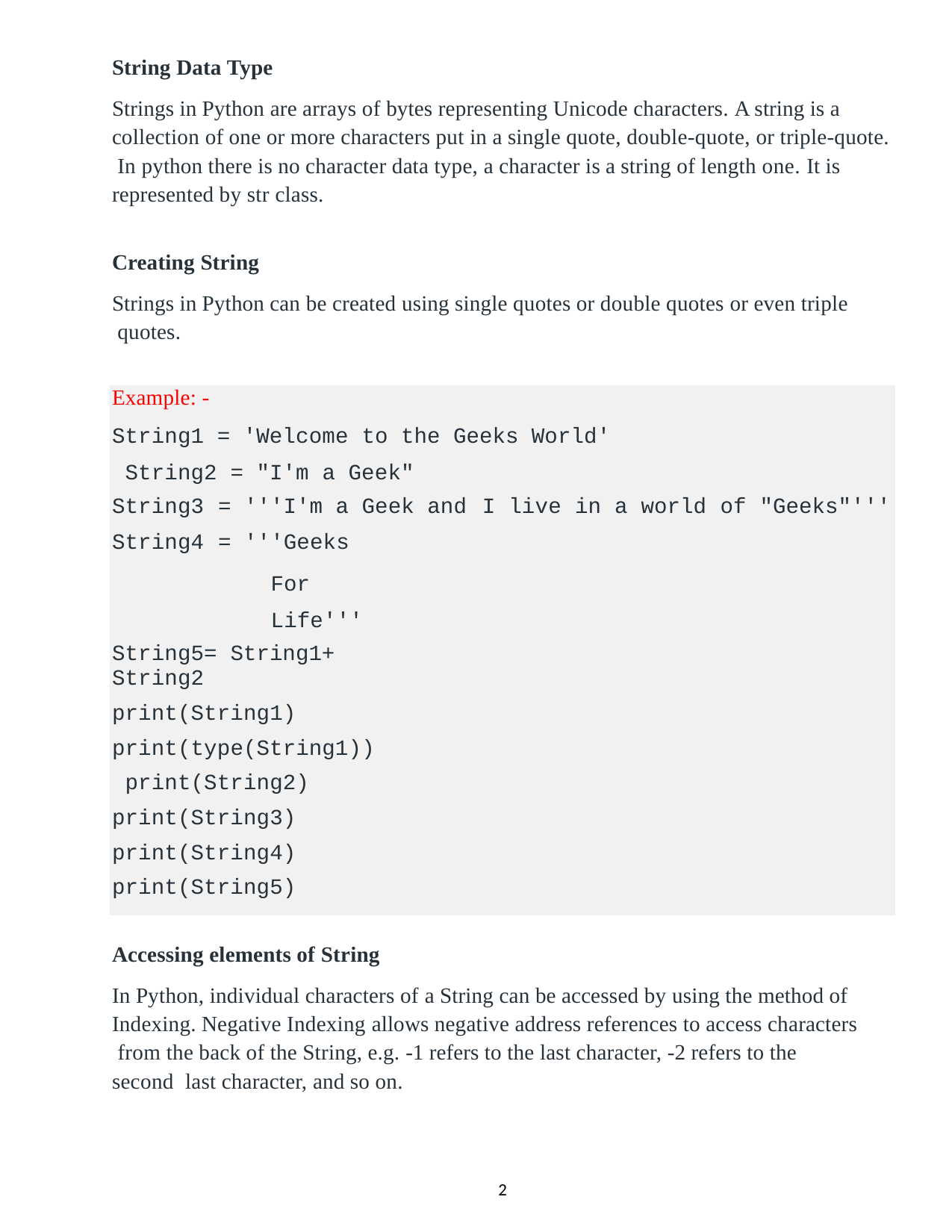

String Data Type
Strings in Python are arrays of bytes representing Unicode characters. A string is a  collection of one or more characters put in a single quote, double-quote, or triple-quote.  In python there is no character data type, a character is a string of length one. It is  represented by str class.

Creating String
Strings in Python can be created using single quotes or double quotes or even triple  quotes.
| Example: - String1 = 'Welcome to the Geeks World' String2 = "I'm a Geek" |  |  |  |  |  |  |  |  |  |
| --- | --- | --- | --- | --- | --- | --- | --- | --- | --- |
| String3 | = | '''I'm a Geek and | I | live | in | a | world | of | "Geeks"''' |
| String4 | = | '''Geeks |  |  |  |  |  |  |  |
| For Life''' String5= String1+ String2 print(String1) print(type(String1)) print(String2) print(String3) print(String4) print(String5) |  |  |  |  |  |  |  |  |  |
Accessing elements of String
In Python, individual characters of a String can be accessed by using the method of  Indexing. Negative Indexing allows negative address references to access characters  from the back of the String, e.g. -1 refers to the last character, -2 refers to the second  last character, and so on.
2